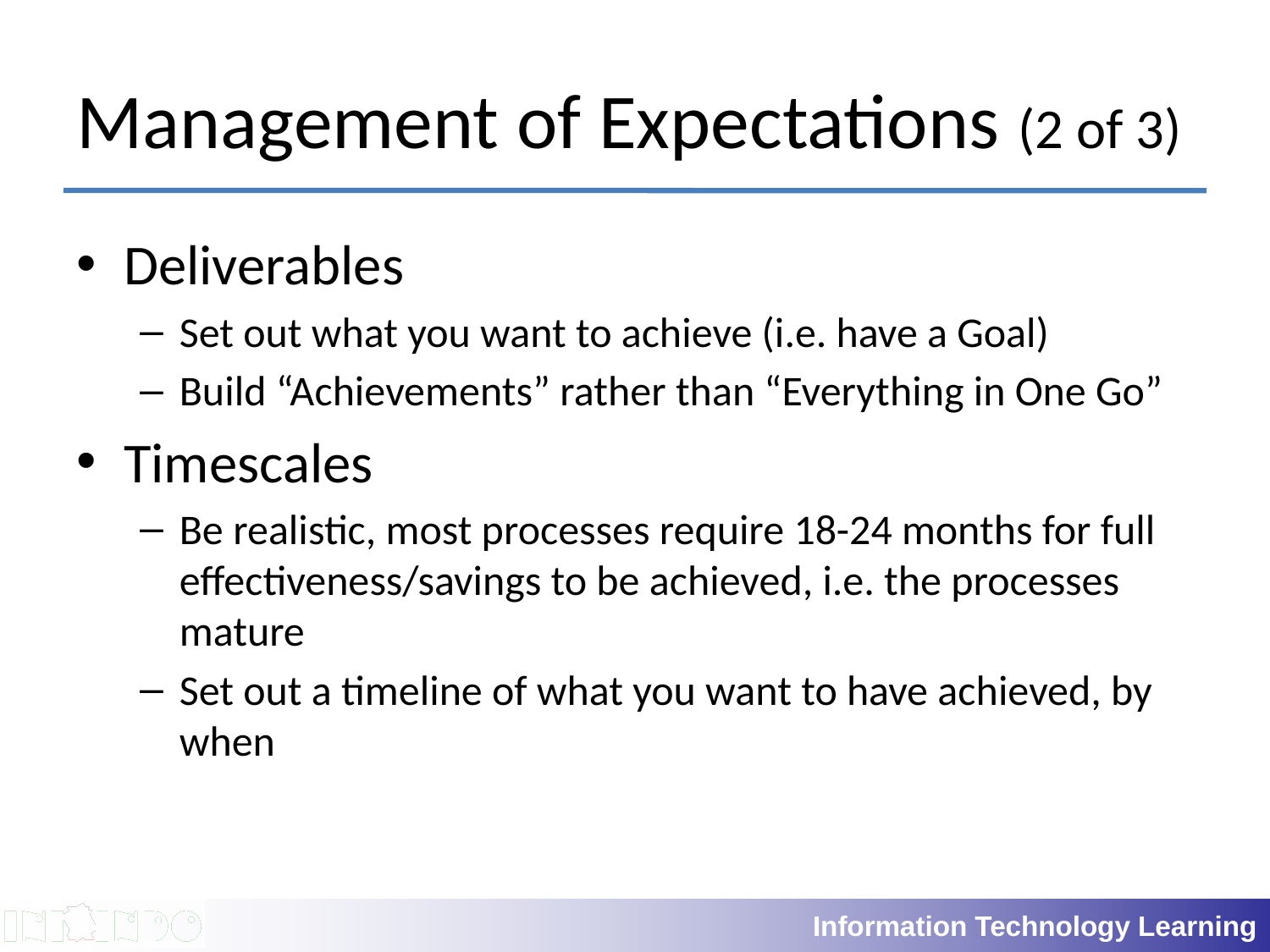

# Management of Expectations (2 of 3)
Deliverables
Set out what you want to achieve (i.e. have a Goal)
Build “Achievements” rather than “Everything in One Go”
Timescales
Be realistic, most processes require 18-24 months for full effectiveness/savings to be achieved, i.e. the processes mature
Set out a timeline of what you want to have achieved, by when